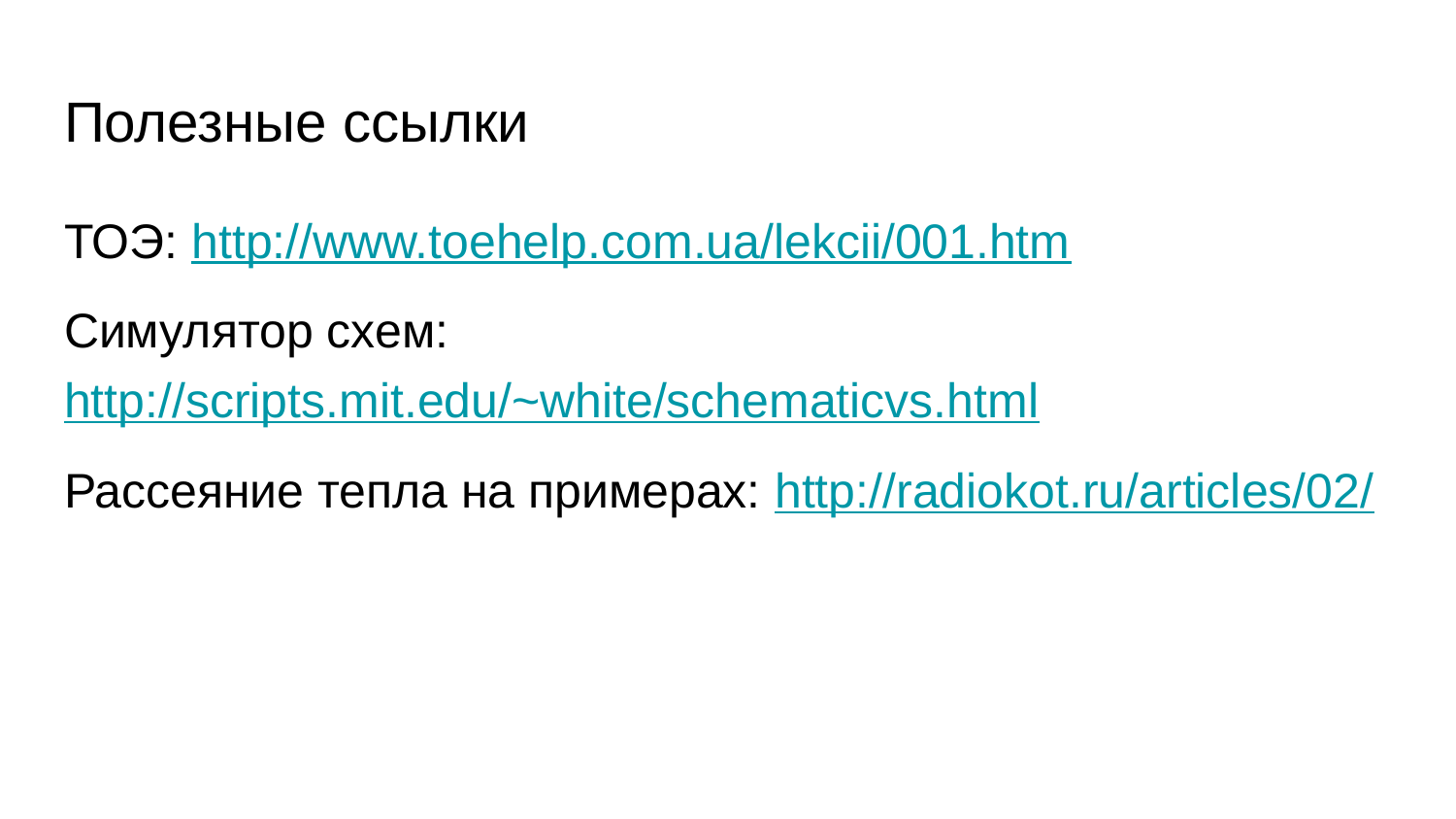

# Полезные ссылки
ТОЭ: http://www.toehelp.com.ua/lekcii/001.htm
Симулятор схем: http://scripts.mit.edu/~white/schematicvs.html
Рассеяние тепла на примерах: http://radiokot.ru/articles/02/